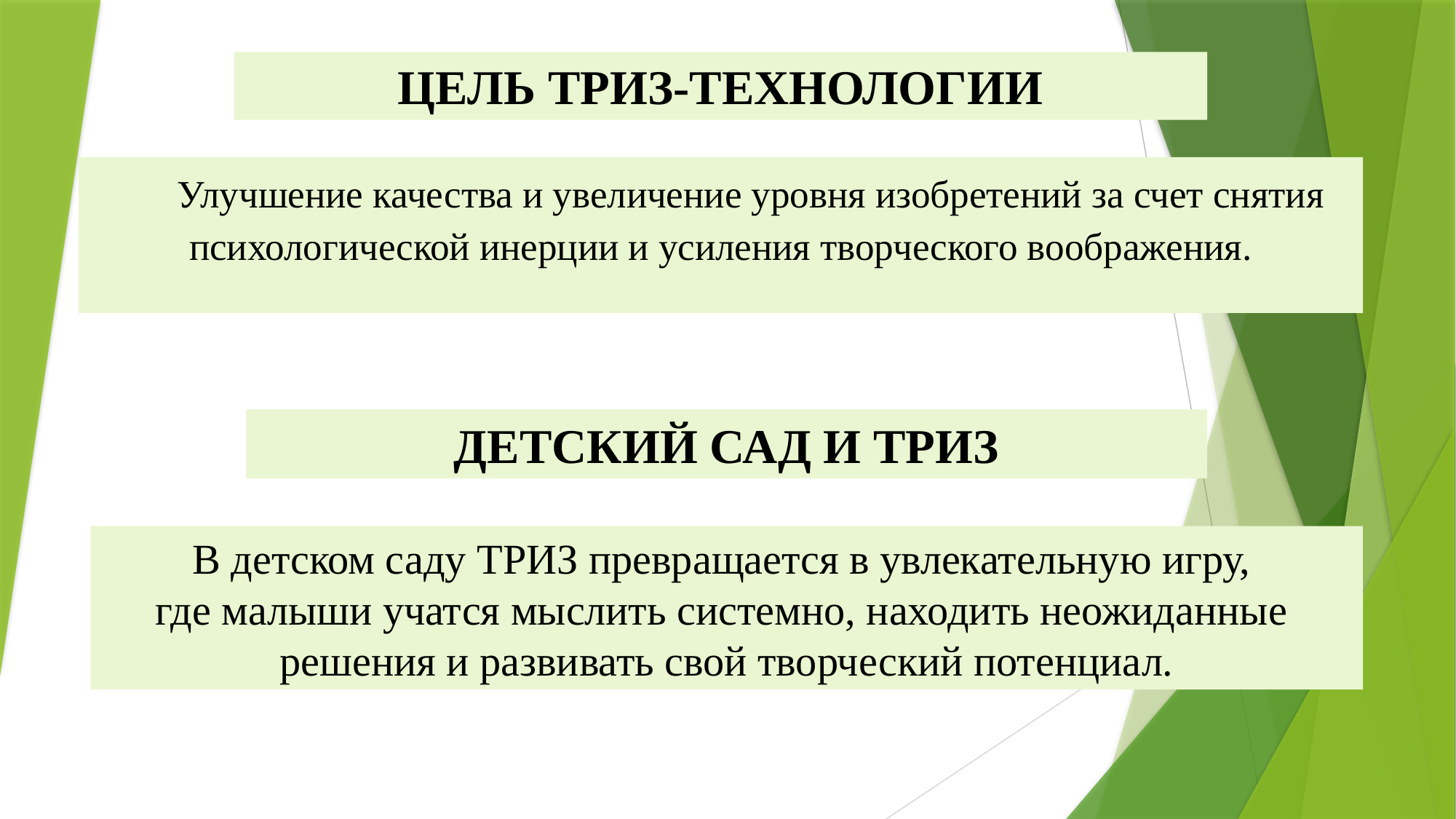

# ЦЕЛЬ ТРИЗ-ТЕХНОЛОГИИ
Улучшение качества и увеличение уровня изобретений за счет снятия психологической инерции и усиления творческого воображения.

ДЕТСКИЙ САД И ТРИЗ
В детском саду ТРИЗ превращается в увлекательную игру,
где малыши учатся мыслить системно, находить неожиданные
решения и развивать свой творческий потенциал.